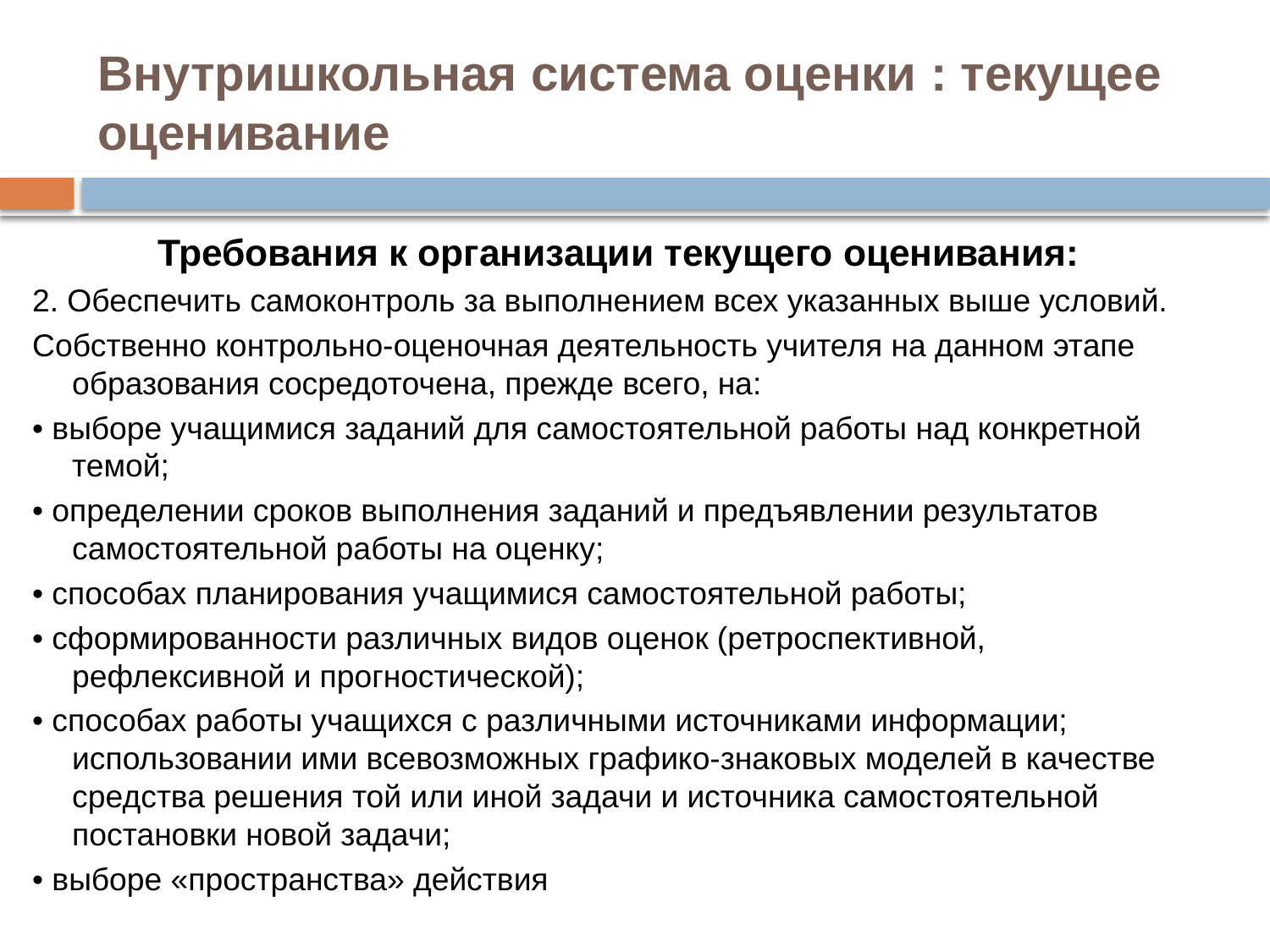

# Внутришкольная система оценки : текущее оценивание
Требования к организации текущего оценивания:
2. Обеспечить самоконтроль за выполнением всех указанных выше условий.
Собственно контрольно-оценочная деятельность учителя на данном этапе образования сосредоточена, прежде всего, на:
• выборе учащимися заданий для самостоятельной работы над конкретной темой;
• определении сроков выполнения заданий и предъявлении результатов самостоятельной работы на оценку;
• способах планирования учащимися самостоятельной работы;
• сформированности различных видов оценок (ретроспективной, рефлексивной и прогностической);
• способах работы учащихся с различными источниками информации; использовании ими всевозможных графико-знаковых моделей в качестве средства решения той или иной задачи и источника самостоятельной постановки новой задачи;
• выборе «пространства» действия